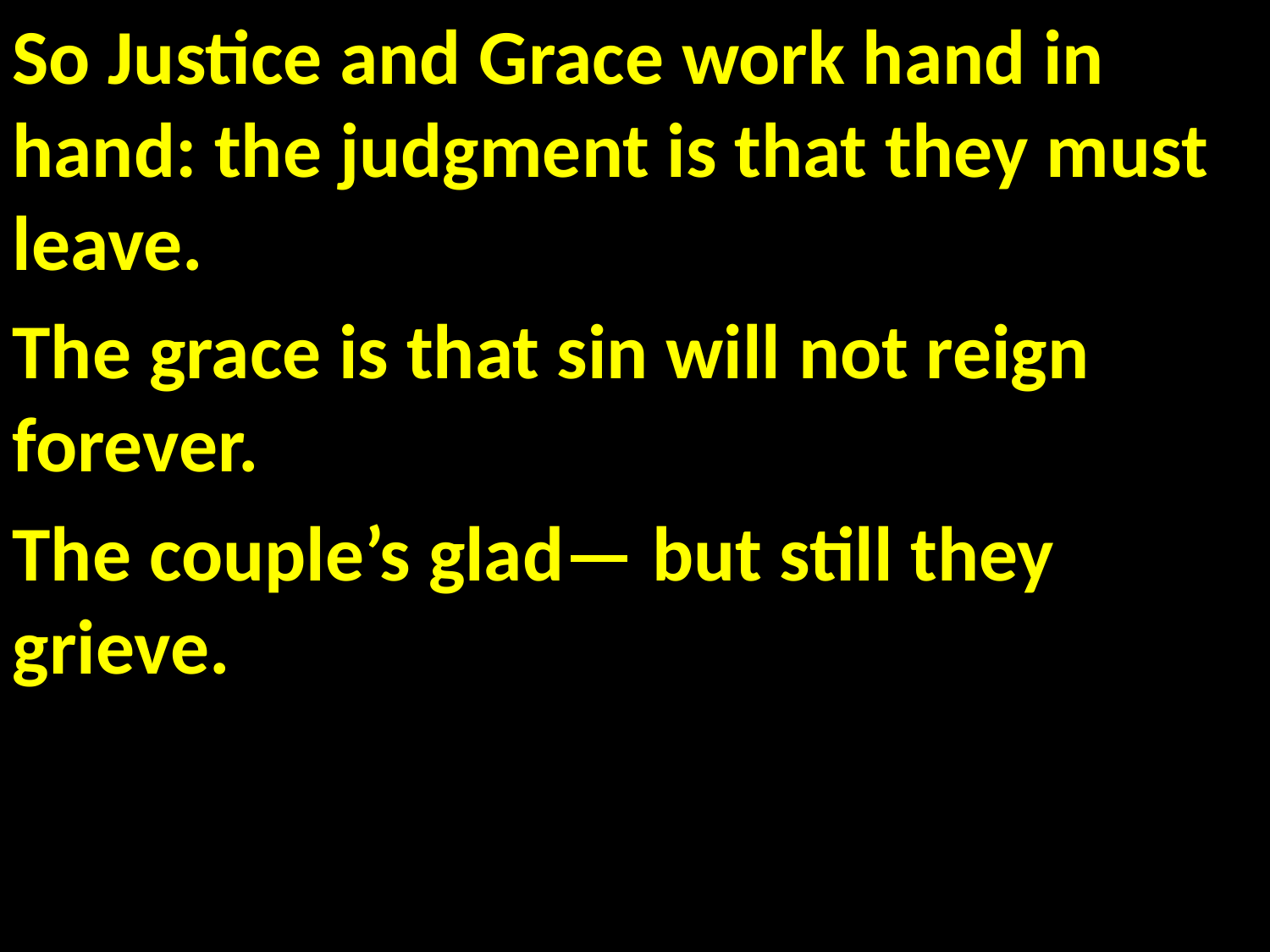

So Justice and Grace work hand in hand: the judgment is that they must leave.
The grace is that sin will not reign forever.
The couple’s glad— but still they grieve.